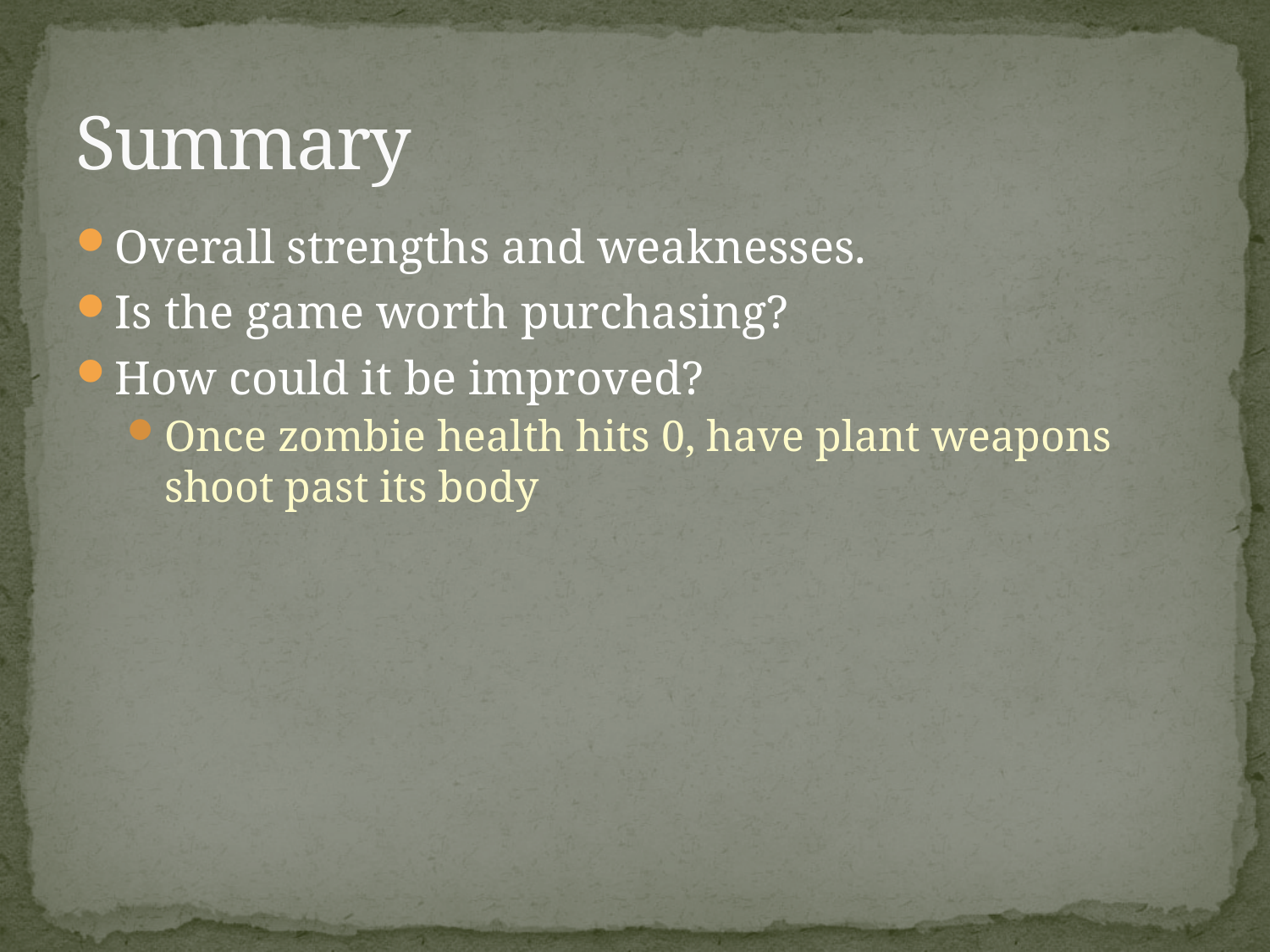

# Summary
Overall strengths and weaknesses.
Is the game worth purchasing?
How could it be improved?
Once zombie health hits 0, have plant weapons shoot past its body